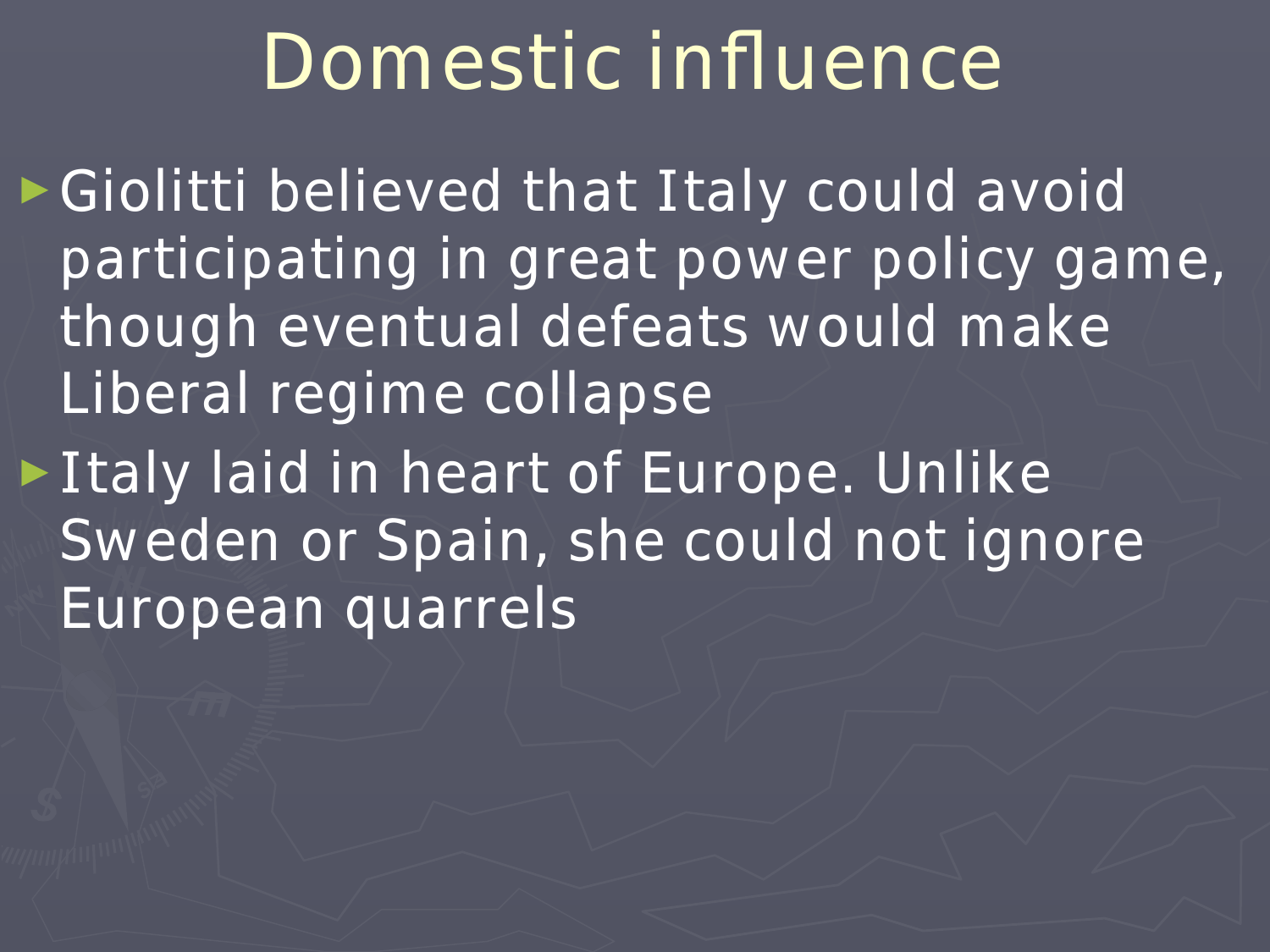

# Domestic influence
Giolitti believed that Italy could avoid participating in great power policy game, though eventual defeats would make Liberal regime collapse
Italy laid in heart of Europe. Unlike Sweden or Spain, she could not ignore European quarrels